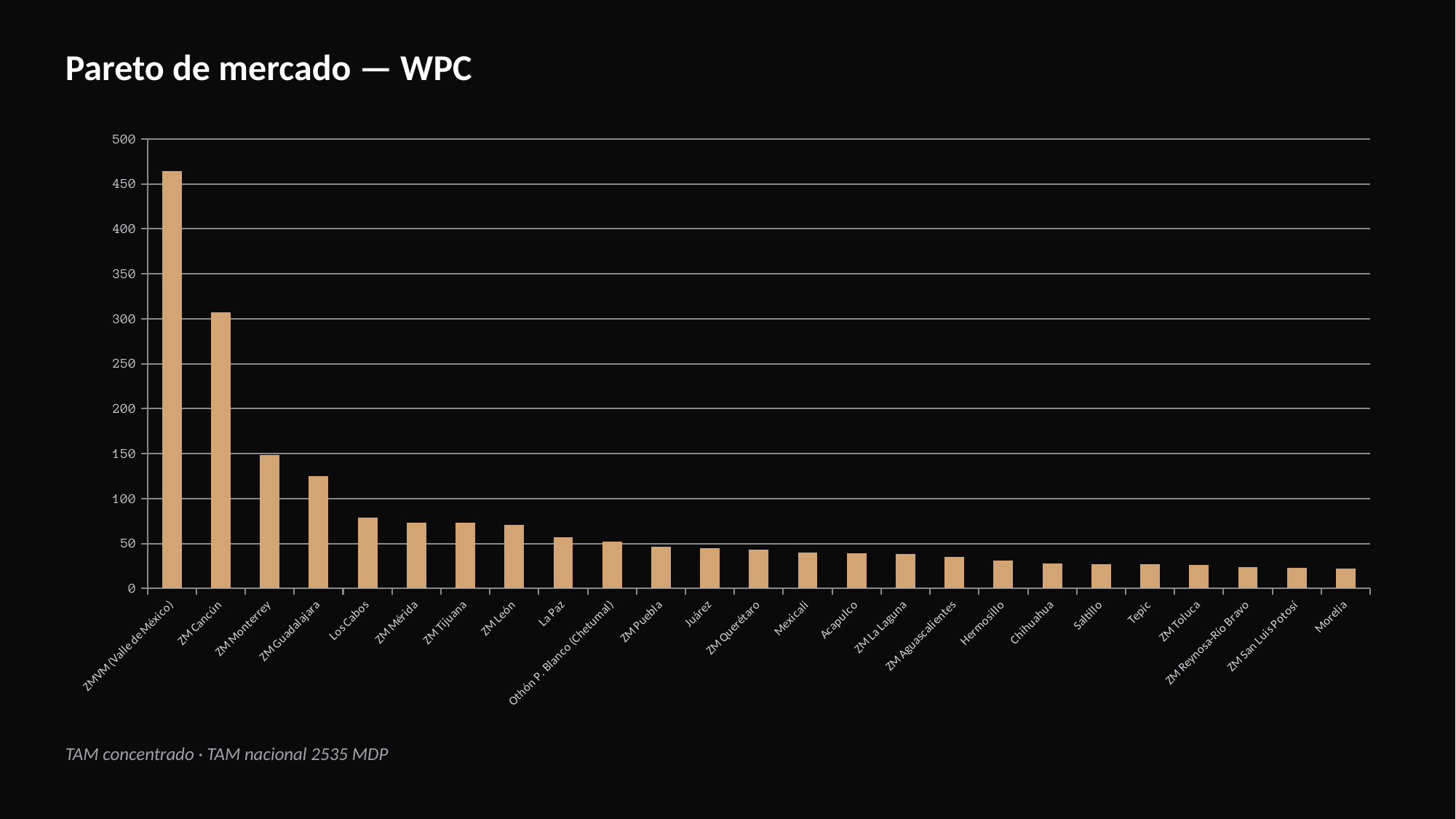

Pareto de mercado — WPC

### Chart

| Category | TAM (MDP) |
|---|---|
| ZMVM (Valle de México) | 464.0 |
| ZM Cancún | 307.0 |
| ZM Monterrey | 148.2 |
| ZM Guadalajara | 124.8 |
| Los Cabos | 78.6 |
| ZM Mérida | 73.2 |
| ZM Tijuana | 73.2 |
| ZM León | 71.0 |
| La Paz | 56.6 |
| Othón P. Blanco (Chetumal) | 52.2 |
| ZM Puebla | 46.1 |
| Juárez | 44.8 |
| ZM Querétaro | 43.4 |
| Mexicali | 40.0 |
| Acapulco | 39.2 |
| ZM La Laguna | 38.0 |
| ZM Aguascalientes | 34.9 |
| Hermosillo | 31.4 |
| Chihuahua | 27.8 |
| Saltillo | 26.9 |
| Tepic | 26.8 |
| ZM Toluca | 26.2 |
| ZM Reynosa-Río Bravo | 24.0 |
| ZM San Luis Potosí | 23.2 |
| Morelia | 22.3 |
TAM concentrado · TAM nacional 2535 MDP